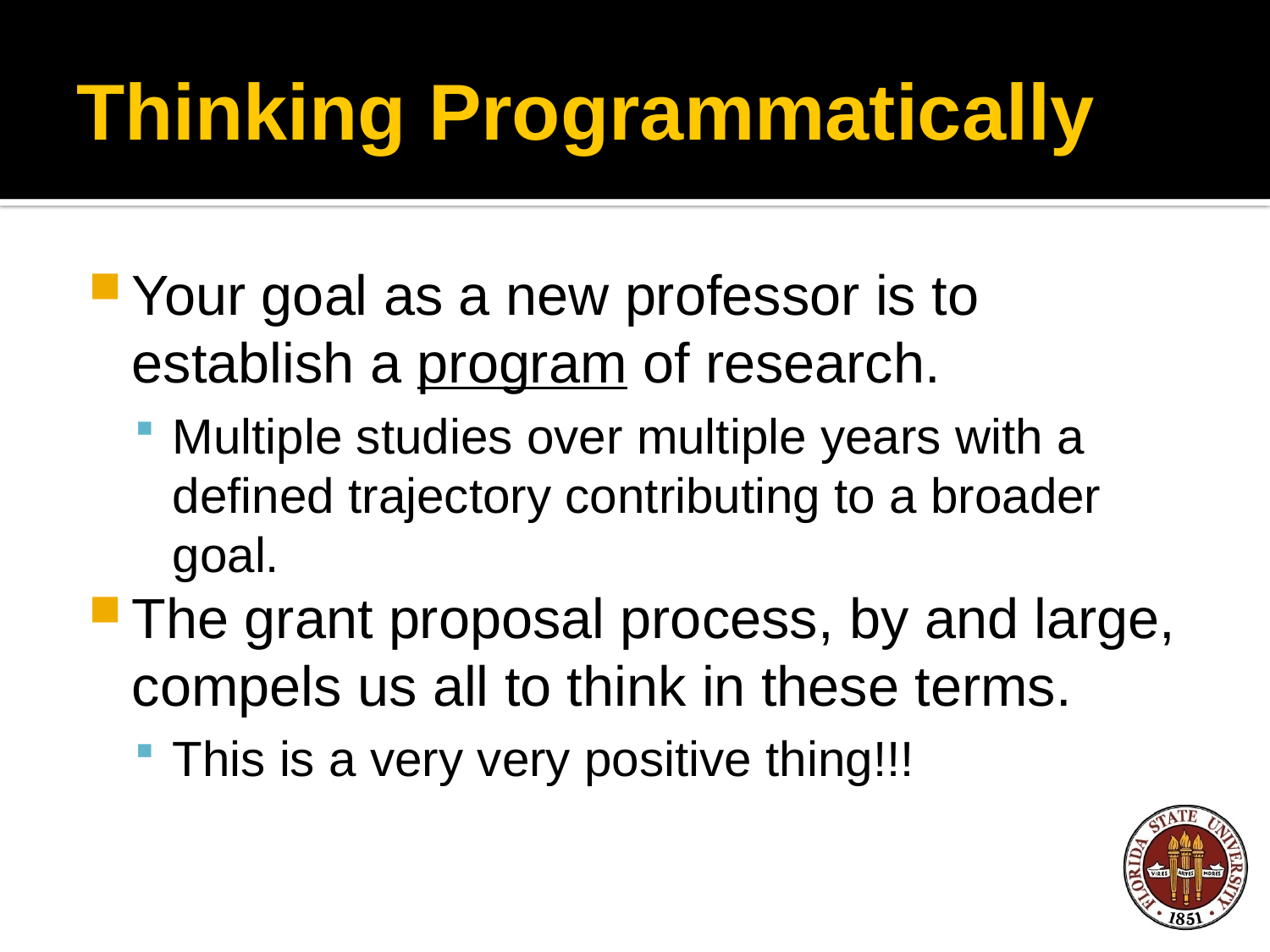

# Thinking Programmatically
Your goal as a new professor is to establish a program of research.
Multiple studies over multiple years with a defined trajectory contributing to a broader goal.
The grant proposal process, by and large, compels us all to think in these terms.
This is a very very positive thing!!!